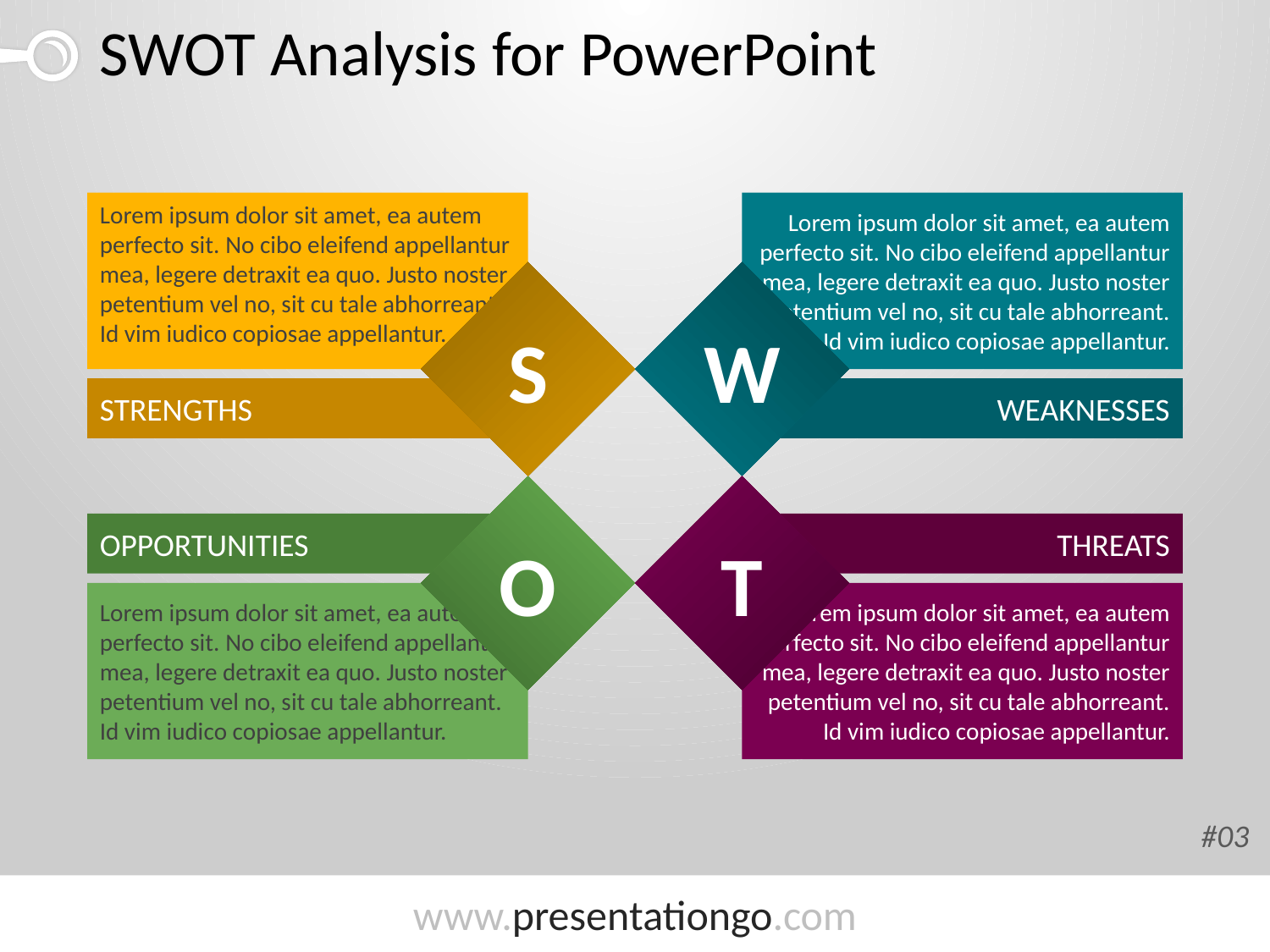

# SWOT Analysis for PowerPoint
Lorem ipsum dolor sit amet, ea autem perfecto sit. No cibo eleifend appellantur mea, legere detraxit ea quo. Justo noster petentium vel no, sit cu tale abhorreant. Id vim iudico copiosae appellantur.
Lorem ipsum dolor sit amet, ea autem perfecto sit. No cibo eleifend appellantur mea, legere detraxit ea quo. Justo noster petentium vel no, sit cu tale abhorreant. Id vim iudico copiosae appellantur.
S
W
STRENGTHS
WEAKNESSES
O
T
OPPORTUNITIES
THREATS
Lorem ipsum dolor sit amet, ea autem perfecto sit. No cibo eleifend appellantur mea, legere detraxit ea quo. Justo noster petentium vel no, sit cu tale abhorreant. Id vim iudico copiosae appellantur.
Lorem ipsum dolor sit amet, ea autem perfecto sit. No cibo eleifend appellantur mea, legere detraxit ea quo. Justo noster petentium vel no, sit cu tale abhorreant. Id vim iudico copiosae appellantur.
#03